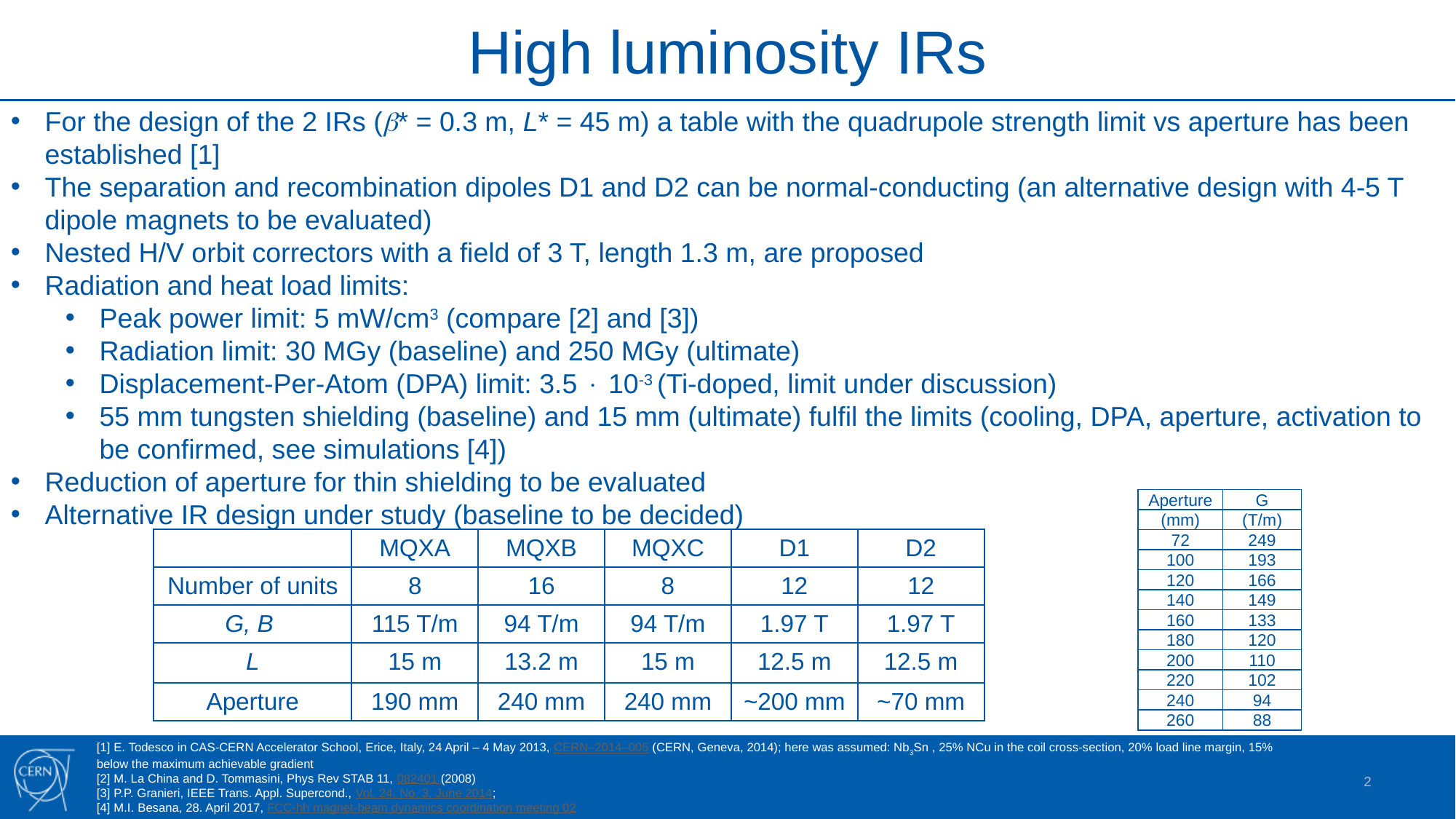

High luminosity IRs
For the design of the 2 IRs (β* = 0.3 m, L* = 45 m) a table with the quadrupole strength limit vs aperture has been established [1]
The separation and recombination dipoles D1 and D2 can be normal-conducting (an alternative design with 4-5 T dipole magnets to be evaluated)
Nested H/V orbit correctors with a field of 3 T, length 1.3 m, are proposed
Radiation and heat load limits:
Peak power limit: 5 mW/cm3 (compare [2] and [3])
Radiation limit: 30 MGy (baseline) and 250 MGy (ultimate)
Displacement-Per-Atom (DPA) limit: 3.5 ⋅ 10-3 (Ti-doped, limit under discussion)
55 mm tungsten shielding (baseline) and 15 mm (ultimate) fulfil the limits (cooling, DPA, aperture, activation to be confirmed, see simulations [4])
Reduction of aperture for thin shielding to be evaluated
Alternative IR design under study (baseline to be decided)
| Aperture | G |
| --- | --- |
| (mm) | (T/m) |
| 72 | 249 |
| 100 | 193 |
| 120 | 166 |
| 140 | 149 |
| 160 | 133 |
| 180 | 120 |
| 200 | 110 |
| 220 | 102 |
| 240 | 94 |
| 260 | 88 |
|  | MQXA | MQXB | MQXC | D1 | D2 |
| --- | --- | --- | --- | --- | --- |
| Number of units | 8 | 16 | 8 | 12 | 12 |
| G, B | 115 T/m | 94 T/m | 94 T/m | 1.97 T | 1.97 T |
| L | 15 m | 13.2 m | 15 m | 12.5 m | 12.5 m |
| Aperture | 190 mm | 240 mm | 240 mm | ~200 mm | ~70 mm |
[1] E. Todesco in CAS-CERN Accelerator School, Erice, Italy, 24 April – 4 May 2013, CERN–2014–005 (CERN, Geneva, 2014); here was assumed: Nb3Sn , 25% NCu in the coil cross-section, 20% load line margin, 15% below the maximum achievable gradient
[2] M. La China and D. Tommasini, Phys Rev STAB 11, 082401 (2008)
[3] P.P. Granieri, IEEE Trans. Appl. Supercond., Vol. 24, No. 3, June 2014;
[4] M.I. Besana, 28. April 2017, FCC-hh magnet-beam dynamics coordination meeting 02
2